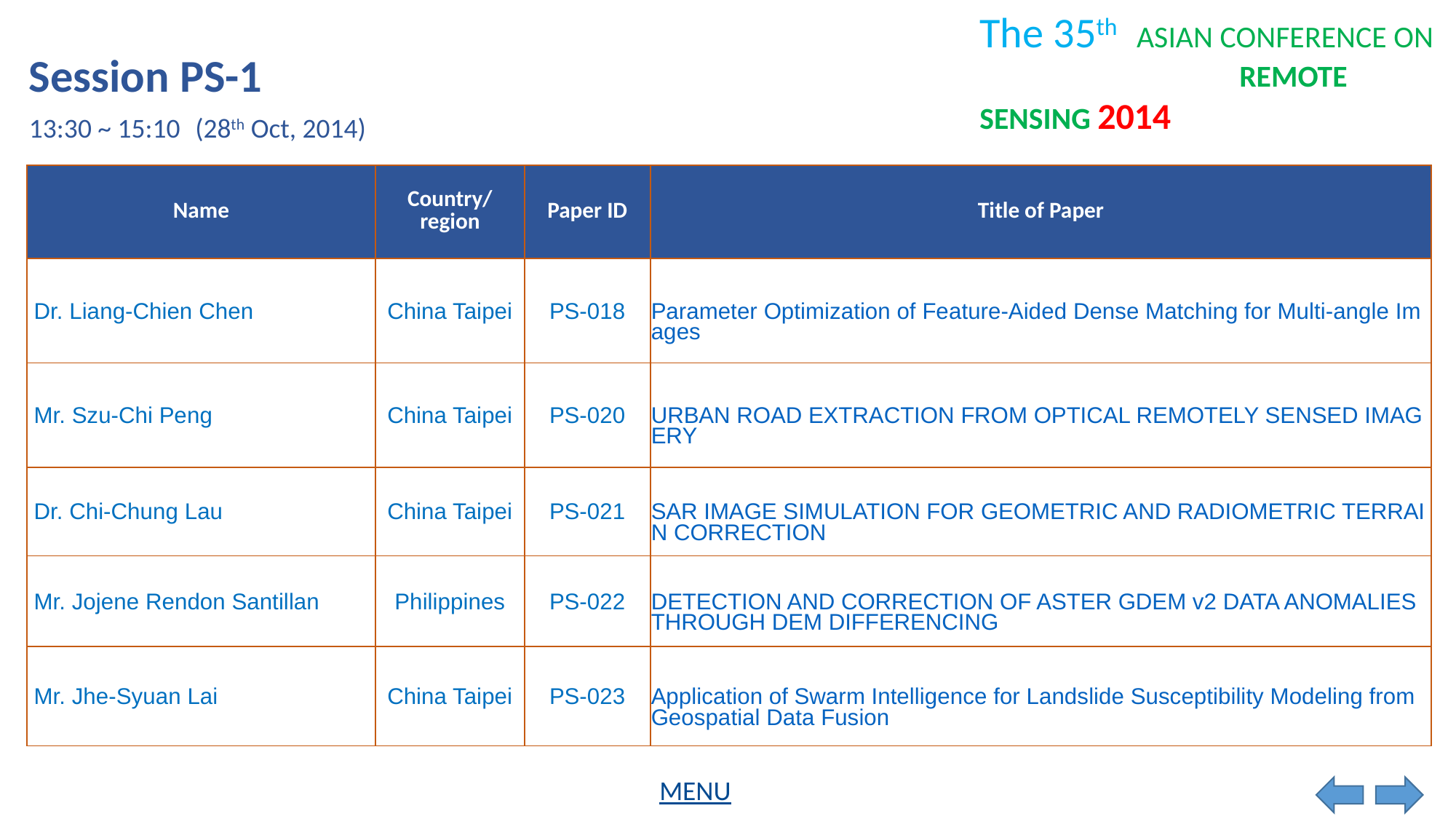

Session PS-1
13:30 ~ 15:10
(28th Oct, 2014)
| Name | Country/ region | Paper ID | Title of Paper |
| --- | --- | --- | --- |
| Dr. Liang-Chien Chen | China Taipei | PS-018 | Parameter Optimization of Feature-Aided Dense Matching for Multi-angle Images |
| Mr. Szu-Chi Peng | China Taipei | PS-020 | URBAN ROAD EXTRACTION FROM OPTICAL REMOTELY SENSED IMAGERY |
| Dr. Chi-Chung Lau | China Taipei | PS-021 | SAR IMAGE SIMULATION FOR GEOMETRIC AND RADIOMETRIC TERRAIN CORRECTION |
| Mr. Jojene Rendon Santillan | Philippines | PS-022 | DETECTION AND CORRECTION OF ASTER GDEM v2 DATA ANOMALIES THROUGH DEM DIFFERENCING |
| Mr. Jhe-Syuan Lai | China Taipei | PS-023 | Application of Swarm Intelligence for Landslide Susceptibility Modeling from Geospatial Data Fusion |
MENU